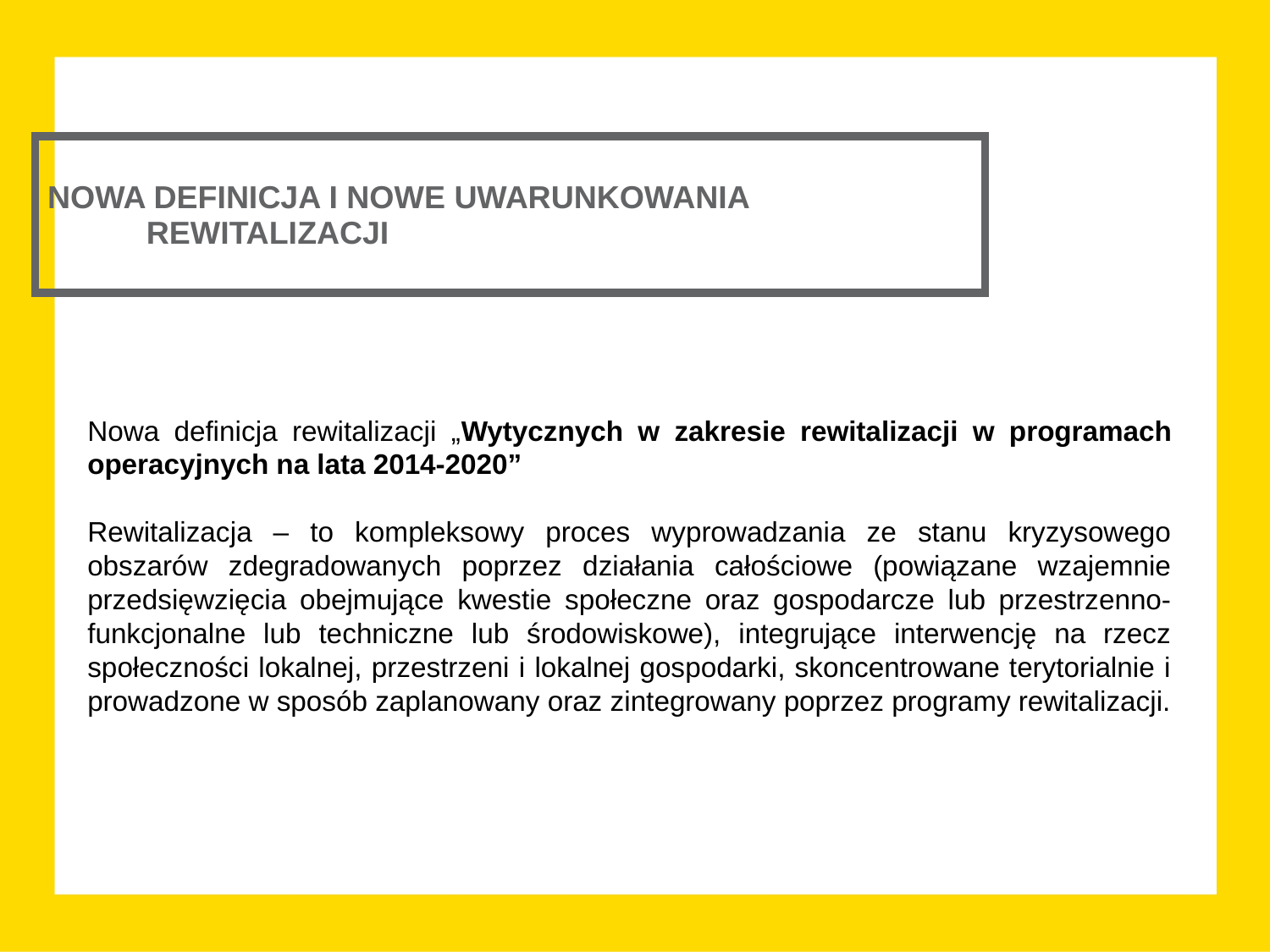

NOWA DEFINICJA I NOWE UWARUNKOWANIA REWITALIZACJI

Nowa definicja rewitalizacji „Wytycznych w zakresie rewitalizacji w programach operacyjnych na lata 2014-2020”

Rewitalizacja – to kompleksowy proces wyprowadzania ze stanu kryzysowego obszarów zdegradowanych poprzez działania całościowe (powiązane wzajemnie przedsięwzięcia obejmujące kwestie społeczne oraz gospodarcze lub przestrzenno-funkcjonalne lub techniczne lub środowiskowe), integrujące interwencję na rzecz społeczności lokalnej, przestrzeni i lokalnej gospodarki, skoncentrowane terytorialnie i prowadzone w sposób zaplanowany oraz zintegrowany poprzez programy rewitalizacji.